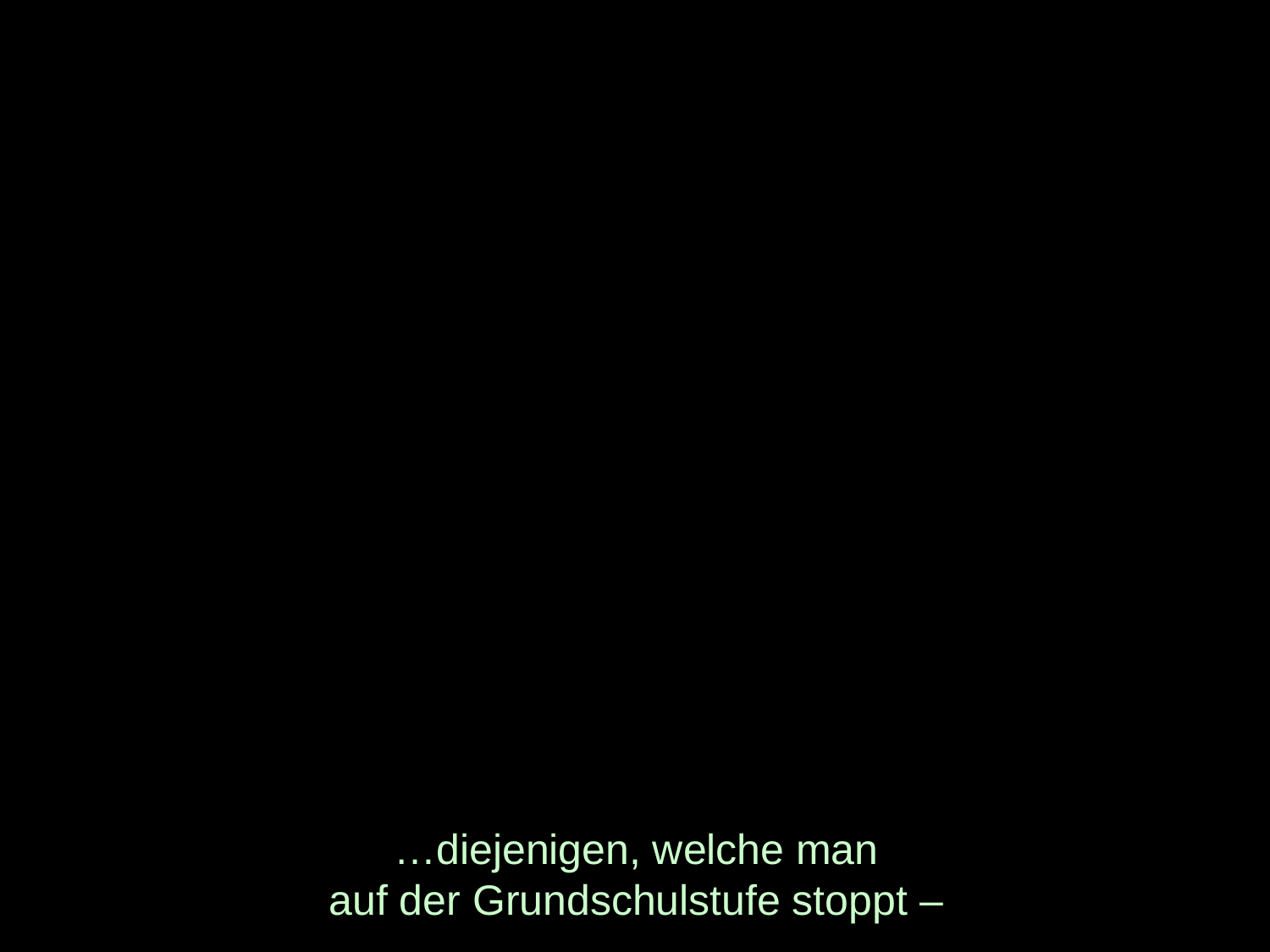

# …diejenigen, welche man auf der Grundschulstufe stoppt –